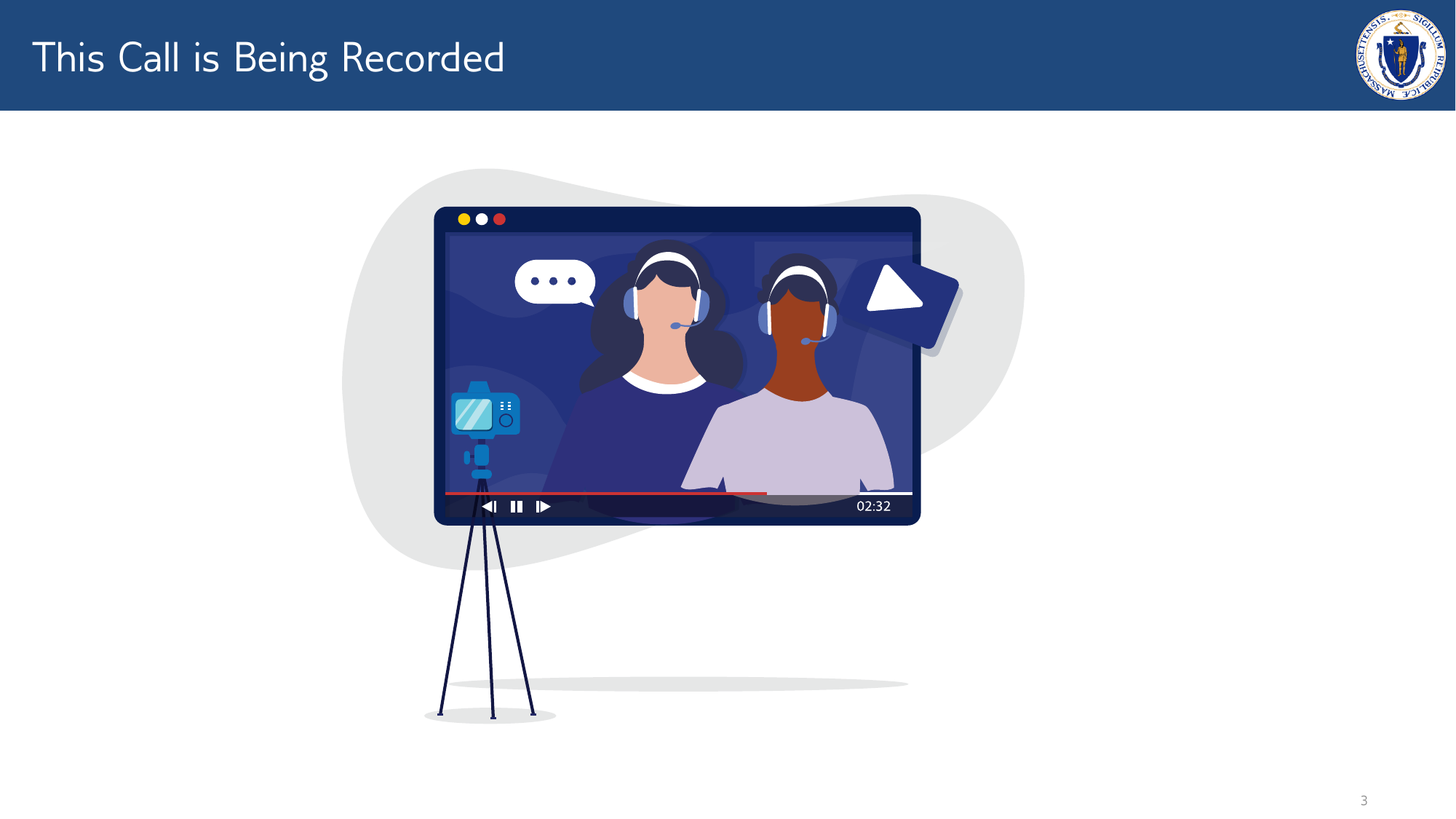

# This Call is Being Recorded

3